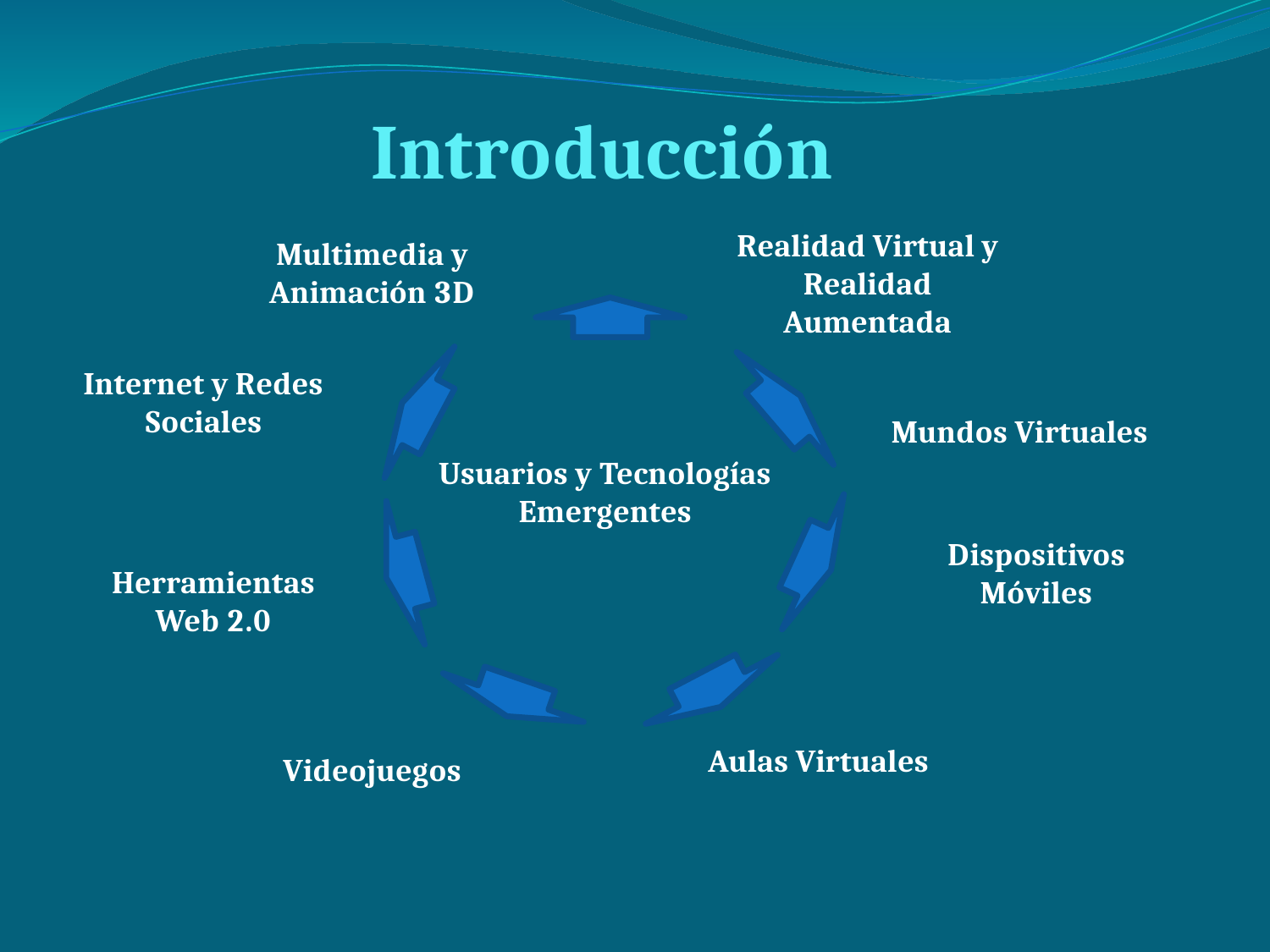

# Introducción
Realidad Virtual y Realidad Aumentada
Multimedia y Animación 3D

Internet y Redes Sociales

Mundos Virtuales
Usuarios y Tecnologías Emergentes
Dispositivos Móviles

Herramientas Web 2.0

Aulas Virtuales
Videojuegos